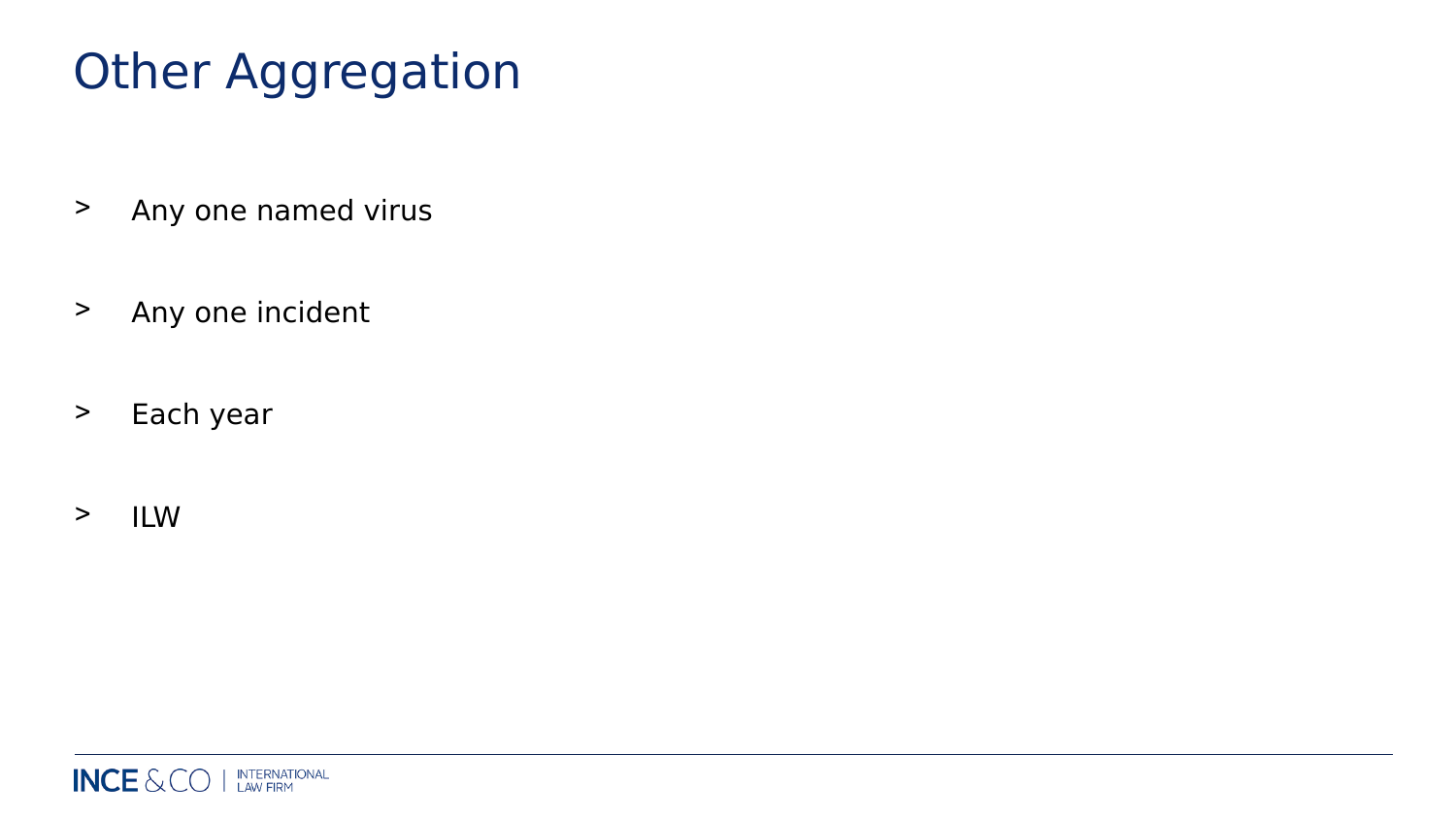

# Other Aggregation
Any one named virus

Any one incident

Each year

ILW